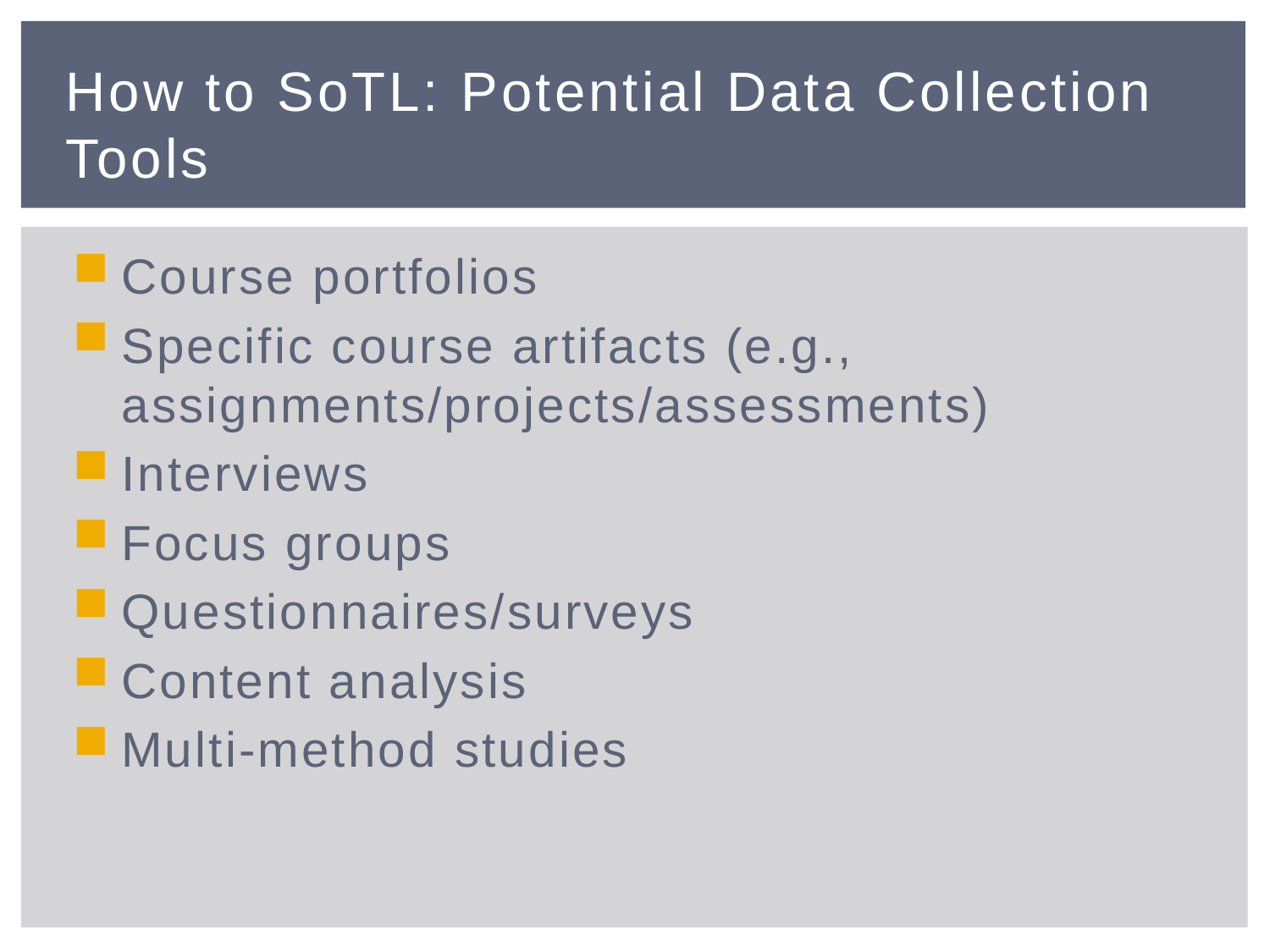

# How to SoTL: Potential Data Collection Tools
Course portfolios
Specific course artifacts (e.g., assignments/projects/assessments)
Interviews
Focus groups
Questionnaires/surveys
Content analysis
Multi-method studies